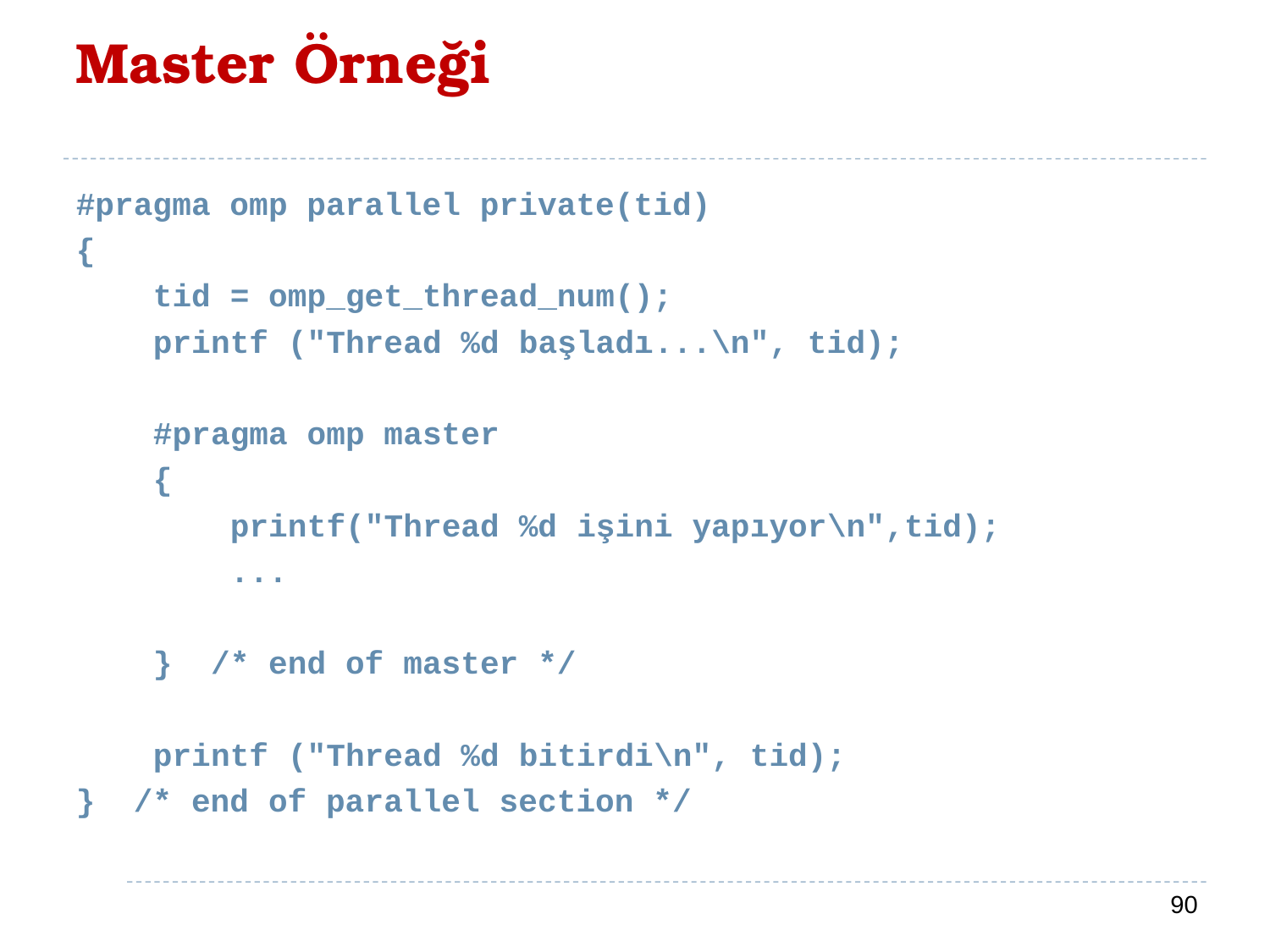

# Master Örneği
#pragma omp parallel private(tid)
{
    tid = omp_get_thread_num();
    printf ("Thread %d başladı...\n", tid);

    #pragma omp master
    {
        printf("Thread %d işini yapıyor\n",tid);
        ...

    }  /* end of master */

    printf ("Thread %d bitirdi\n", tid);
}  /* end of parallel section */
90